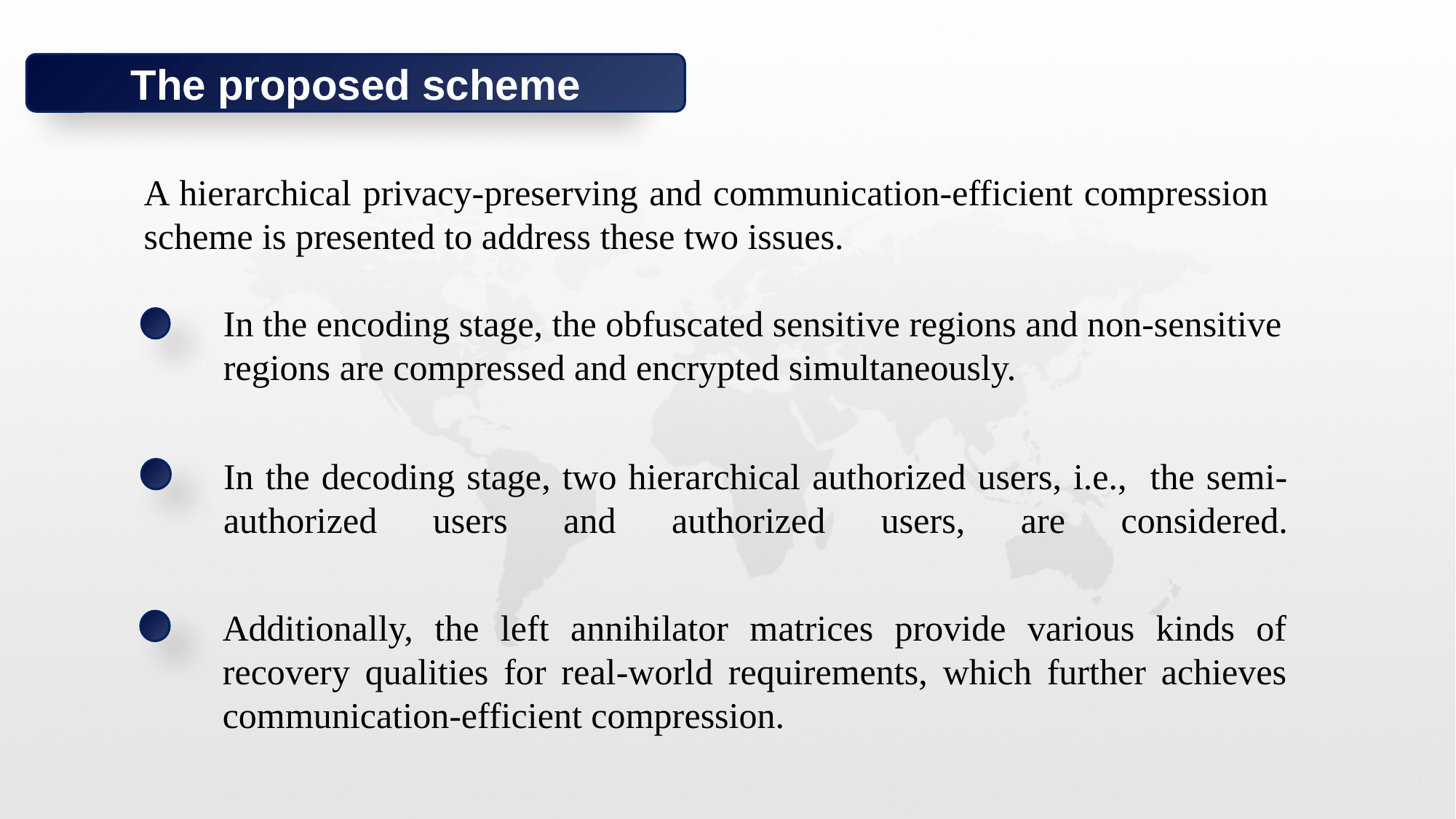

The proposed scheme
A hierarchical privacy-preserving and communication-efficient compression scheme is presented to address these two issues.
In the encoding stage, the obfuscated sensitive regions and non-sensitive regions are compressed and encrypted simultaneously.

In the decoding stage, two hierarchical authorized users, i.e.,  the semi-authorized users and authorized users, are considered.

Additionally, the left annihilator matrices provide various kinds of recovery qualities for real-world requirements, which further achieves communication-efficient compression.